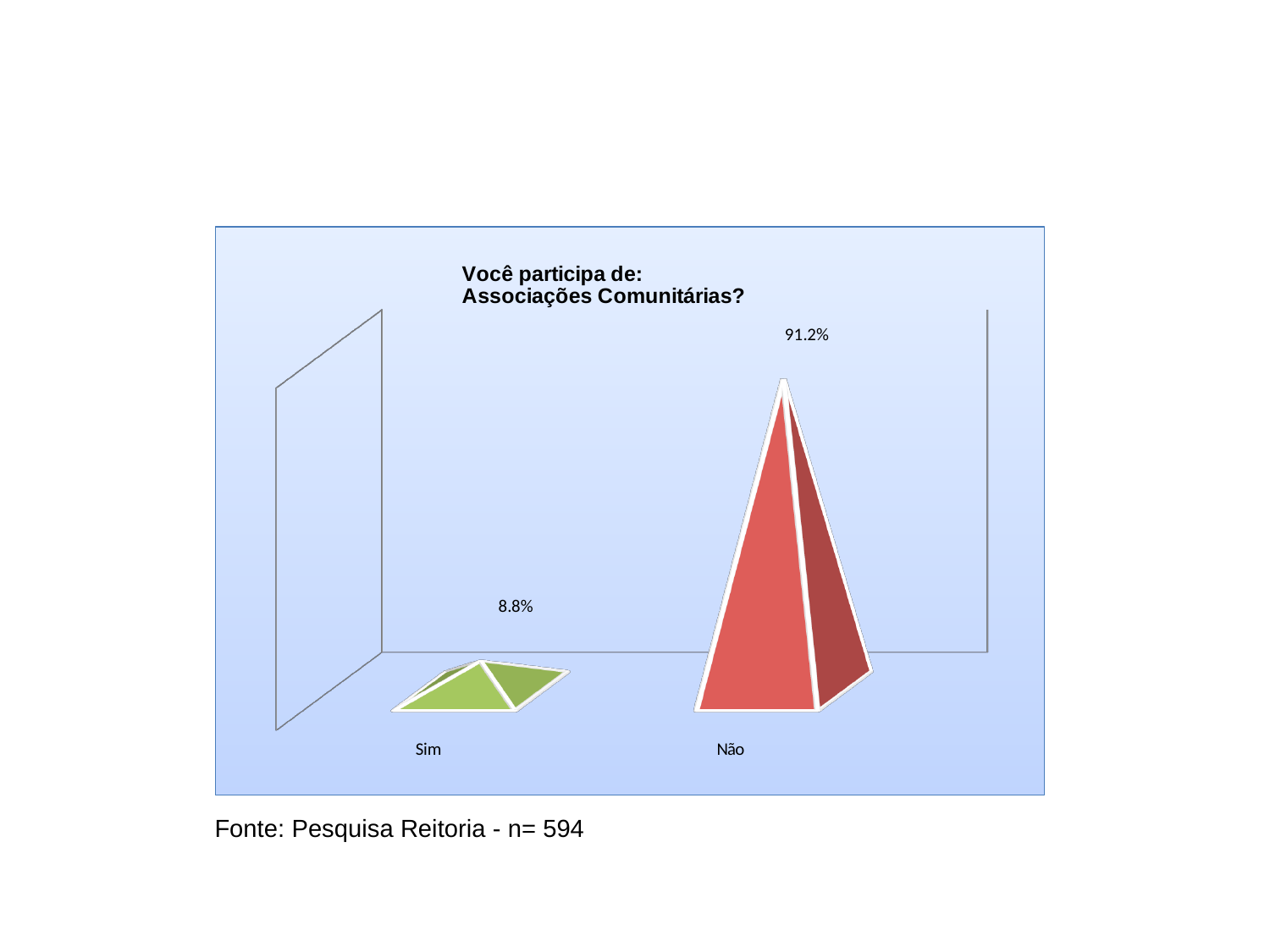

[unsupported chart]

 Fonte: Pesquisa Reitoria - n= 594